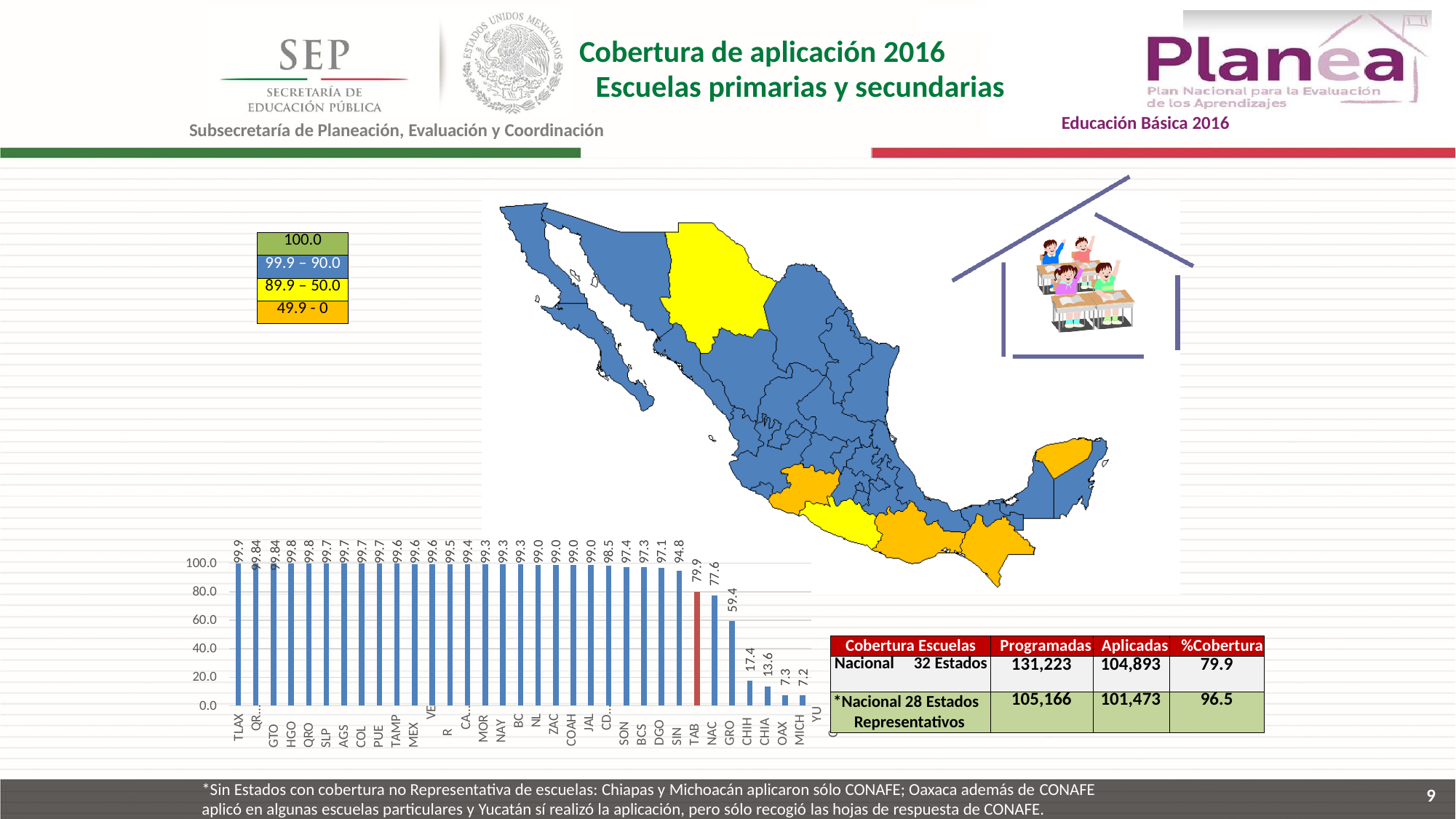

# Cobertura de aplicación 2016
Escuelas primarias y secundarias
Educación Básica 2016
Subsecretaría de Planeación, Evaluación y Coordinación

| 100.0 |
| --- |
| 99.9 – 90.0 |
| 89.9 – 50.0 |
| 49.9 - 0 |

99.9
99.84
99.84
99.8
99.8
99.7
99.7
99.7
99.7
99.6
99.6
99.6
99.5
99.4
99.3
99.3
99.3
99.0
99.0
99.0
99.0
98.5
97.4
97.3
97.1
94.8
79.9
77.6
100.0
80.0
60.0
40.0
20.0
0.0

59.4

| Cobertura Escuelas | Programadas | Aplicadas | %Cobertura |
| --- | --- | --- | --- |
| Nacional 32 Estados | 131,223 | 104,893 | 79.9 |
| \*Nacional 28 Estados Representativos | 105,166 | 101,473 | 96.5 |
17.4
13.6
7.3
7.2

TLAX
QR… GTO HGO QRO SLP AGS COL PUE TAMP MEX
VER
CA… MOR NAY
BC NL ZAC COAH JAL
CD… SON BCS DGO SIN TAB NAC GRO CHIH CHIA OAX MICH
YUC

*Sin Estados con cobertura no Representativa de escuelas: Chiapas y Michoacán aplicaron sólo CONAFE; Oaxaca además de CONAFE
aplicó en algunas escuelas particulares y Yucatán sí realizó la aplicación, pero sólo recogió las hojas de respuesta de CONAFE.
9